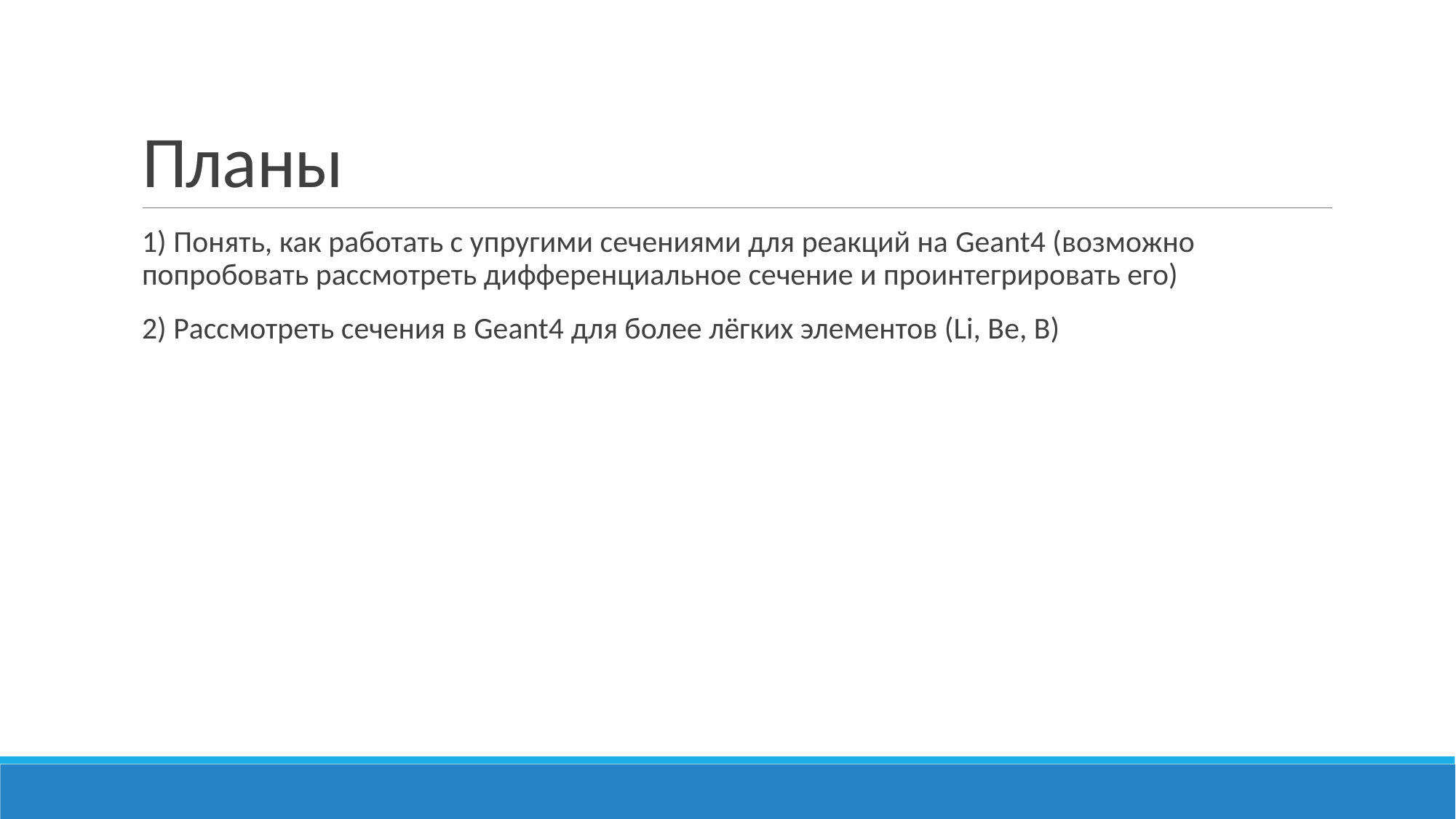

# Планы
1) Понять, как работать с упругими сечениями для реакций на Geant4 (возможно попробовать рассмотреть дифференциальное сечение и проинтегрировать его)
2) Рассмотреть сечения в Geant4 для более лёгких элементов (Li, Be, B)